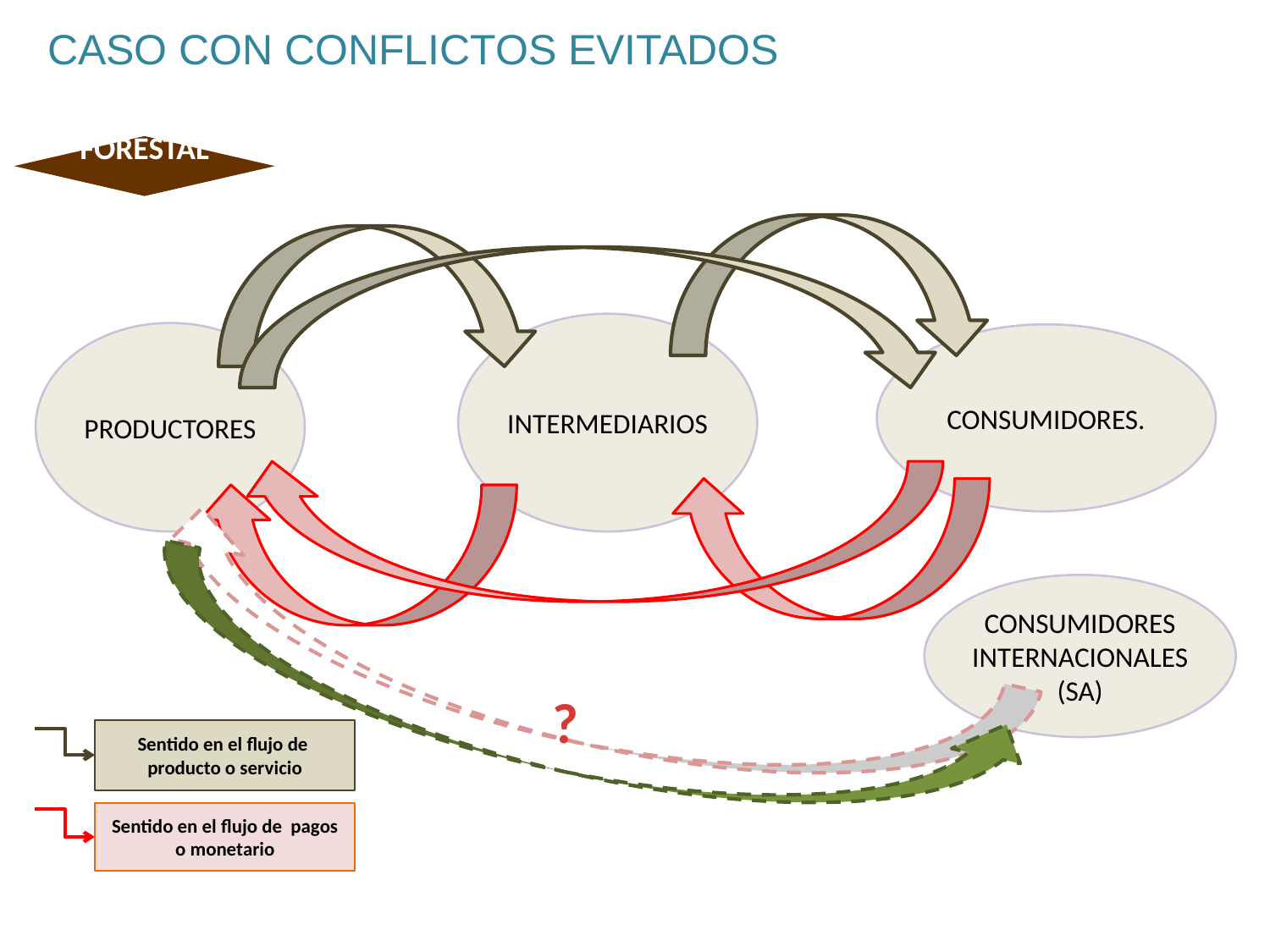

CASO CON CONFLICTOS EVITADOS
FORESTAL

INTERMEDIARIOS
PRODUCTORES
CONSUMIDORES.

CONSUMIDORES INTERNACIONALES (SA)

?
Sentido en el flujo de  producto o servicio
Sentido en el flujo de  pagos o monetario